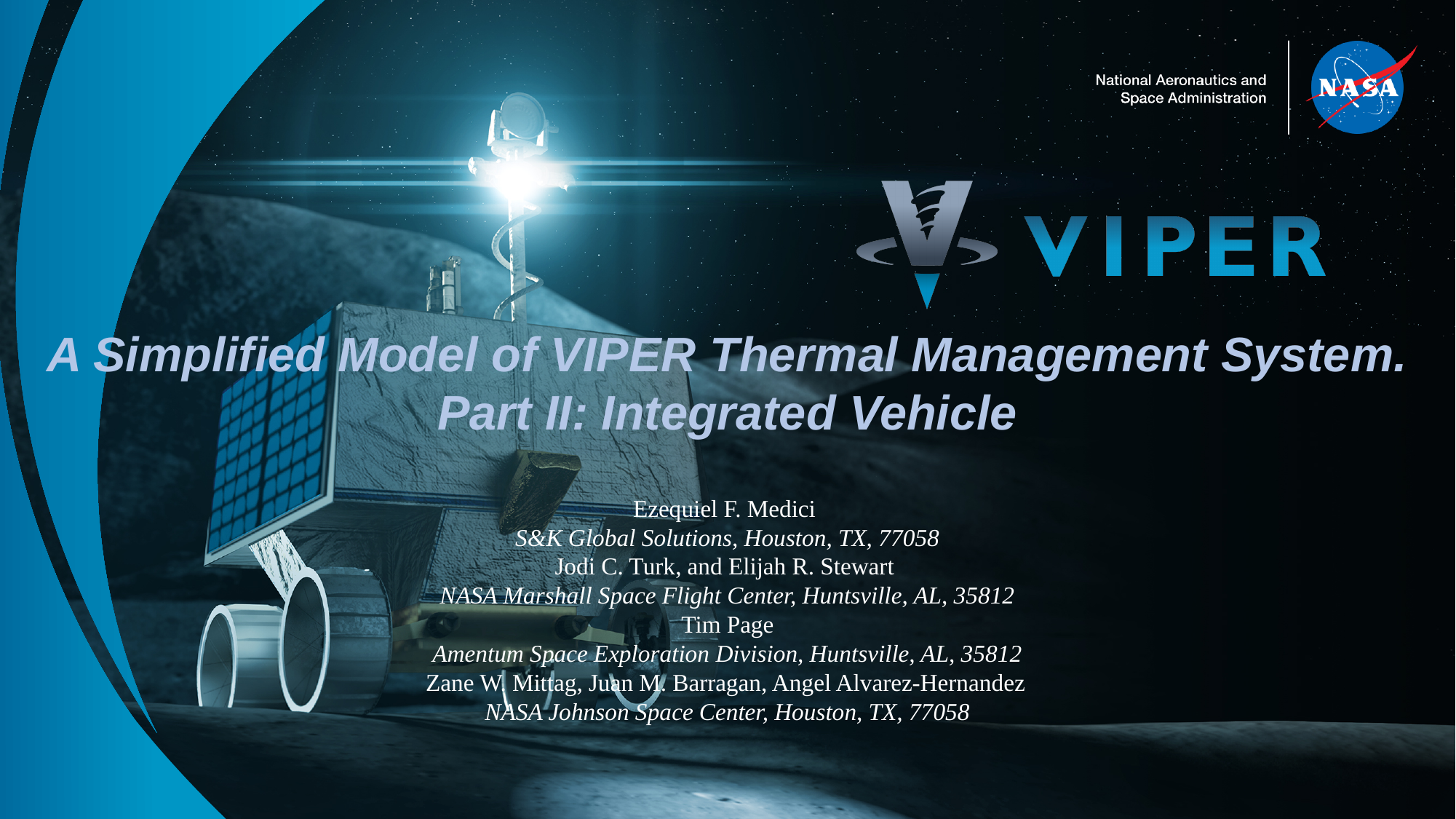

A Simplified Model of VIPER Thermal Management System. Part II: Integrated Vehicle
Ezequiel F. Medici
S&K Global Solutions, Houston, TX, 77058
Jodi C. Turk, and Elijah R. Stewart
NASA Marshall Space Flight Center, Huntsville, AL, 35812
Tim Page
Amentum Space Exploration Division, Huntsville, AL, 35812
Zane W. Mittag, Juan M. Barragan, Angel Alvarez-Hernandez
NASA Johnson Space Center, Houston, TX, 77058